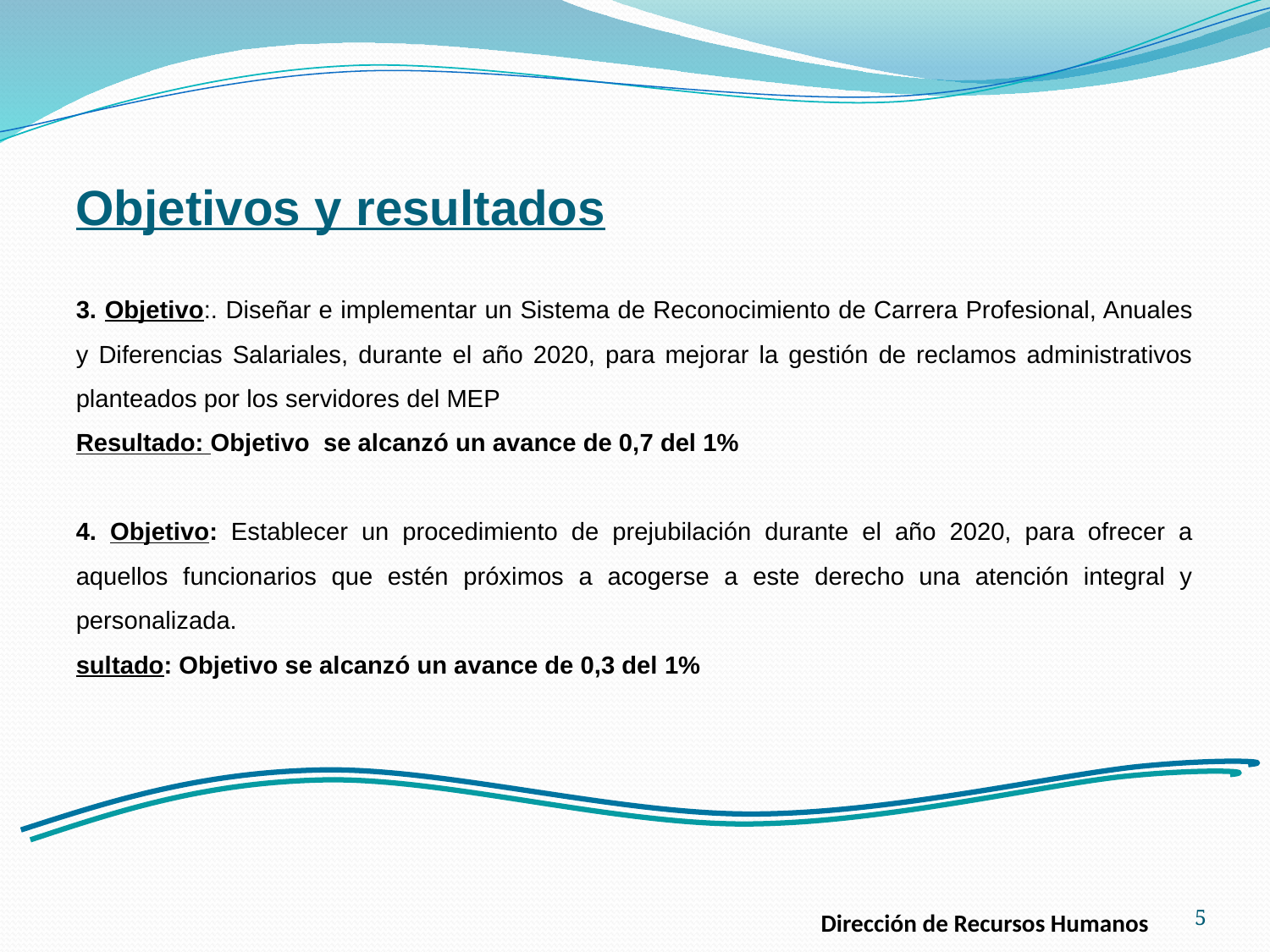

Objetivos y resultados

3. Objetivo:. Diseñar e implementar un Sistema de Reconocimiento de Carrera Profesional, Anuales y Diferencias Salariales, durante el año 2020, para mejorar la gestión de reclamos administrativos planteados por los servidores del MEP
Resultado: Objetivo  se alcanzó un avance de 0,7 del 1%

4. Objetivo: Establecer un procedimiento de prejubilación durante el año 2020, para ofrecer a aquellos funcionarios que estén próximos a acogerse a este derecho una atención integral y personalizada.
sultado: Objetivo se alcanzó un avance de 0,3 del 1%

5
Dirección de Recursos Humanos